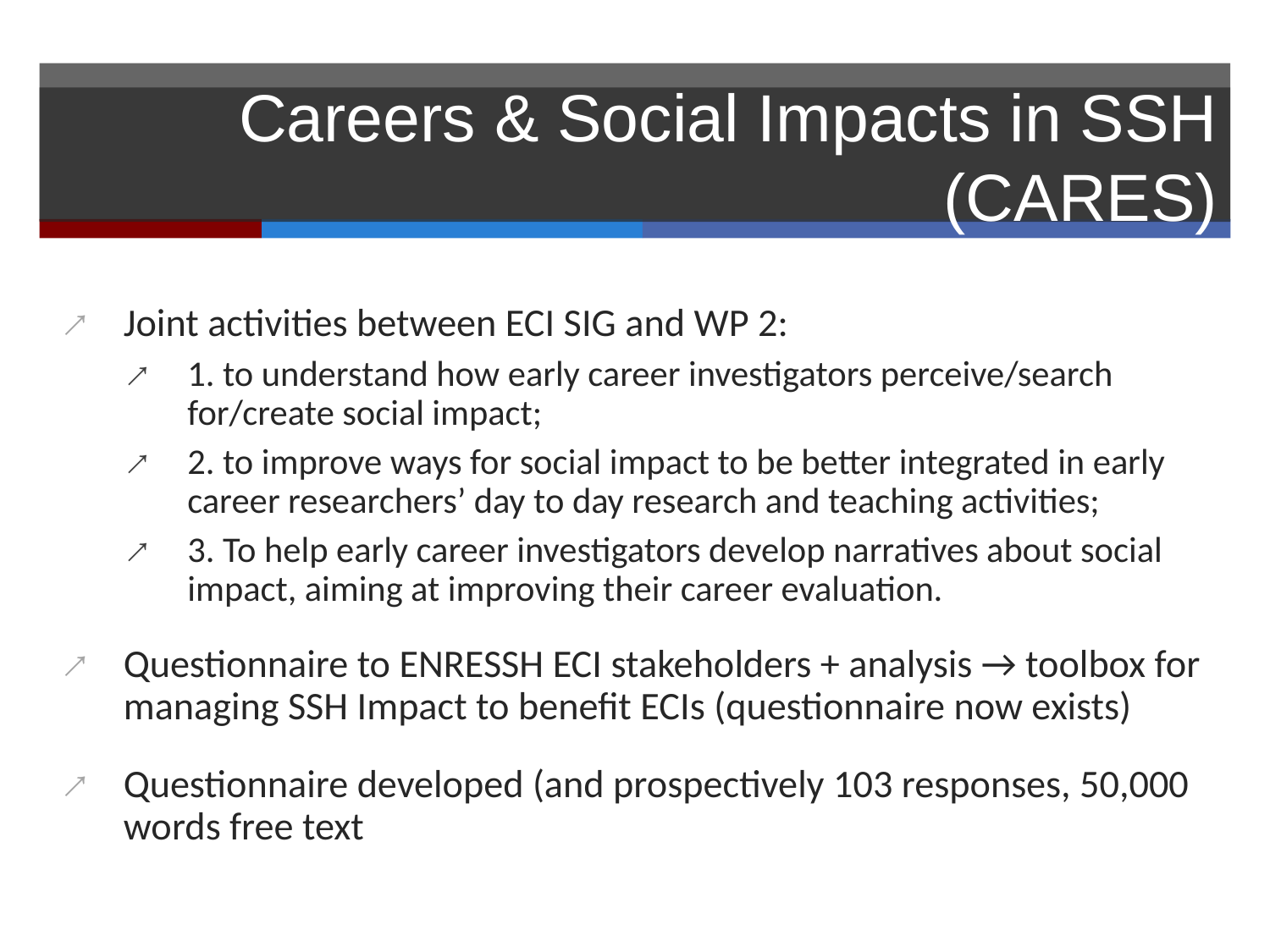

# Careers & Social Impacts in SSH (CARES)
Joint activities between ECI SIG and WP 2:
1. to understand how early career investigators perceive/search for/create social impact;
2. to improve ways for social impact to be better integrated in early career researchers’ day to day research and teaching activities;
3. To help early career investigators develop narratives about social impact, aiming at improving their career evaluation.
Questionnaire to ENRESSH ECI stakeholders + analysis → toolbox for managing SSH Impact to benefit ECIs (questionnaire now exists)
Questionnaire developed (and prospectively 103 responses, 50,000 words free text